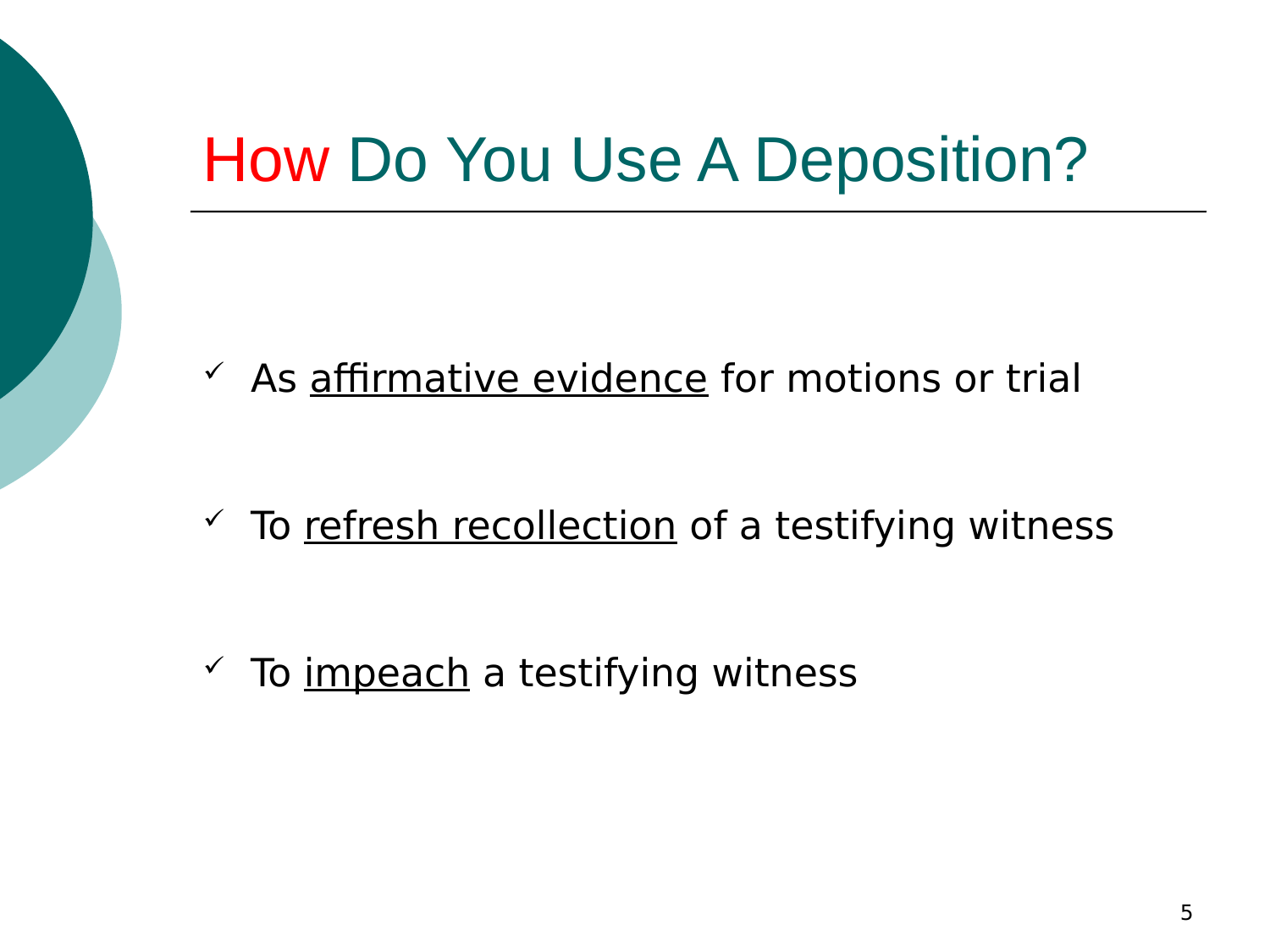

# How Do You Use A Deposition?
As affirmative evidence for motions or trial
To refresh recollection of a testifying witness
To impeach a testifying witness

5